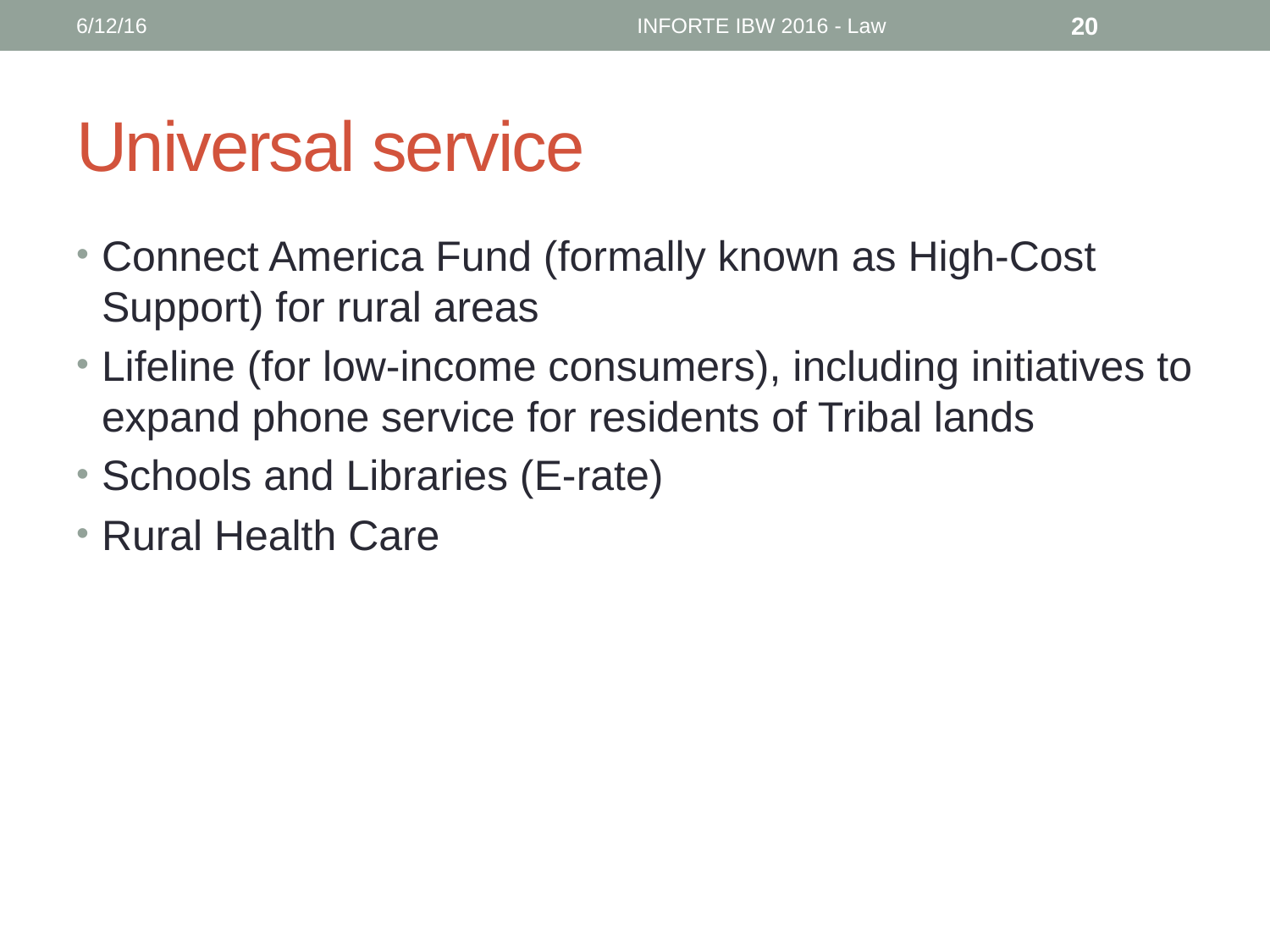

6/12/16
INFORTE IBW 2016 - Law
20
# Universal service
Connect America Fund (formally known as High-Cost Support) for rural areas
Lifeline (for low-income consumers), including initiatives to expand phone service for residents of Tribal lands
Schools and Libraries (E-rate)
Rural Health Care